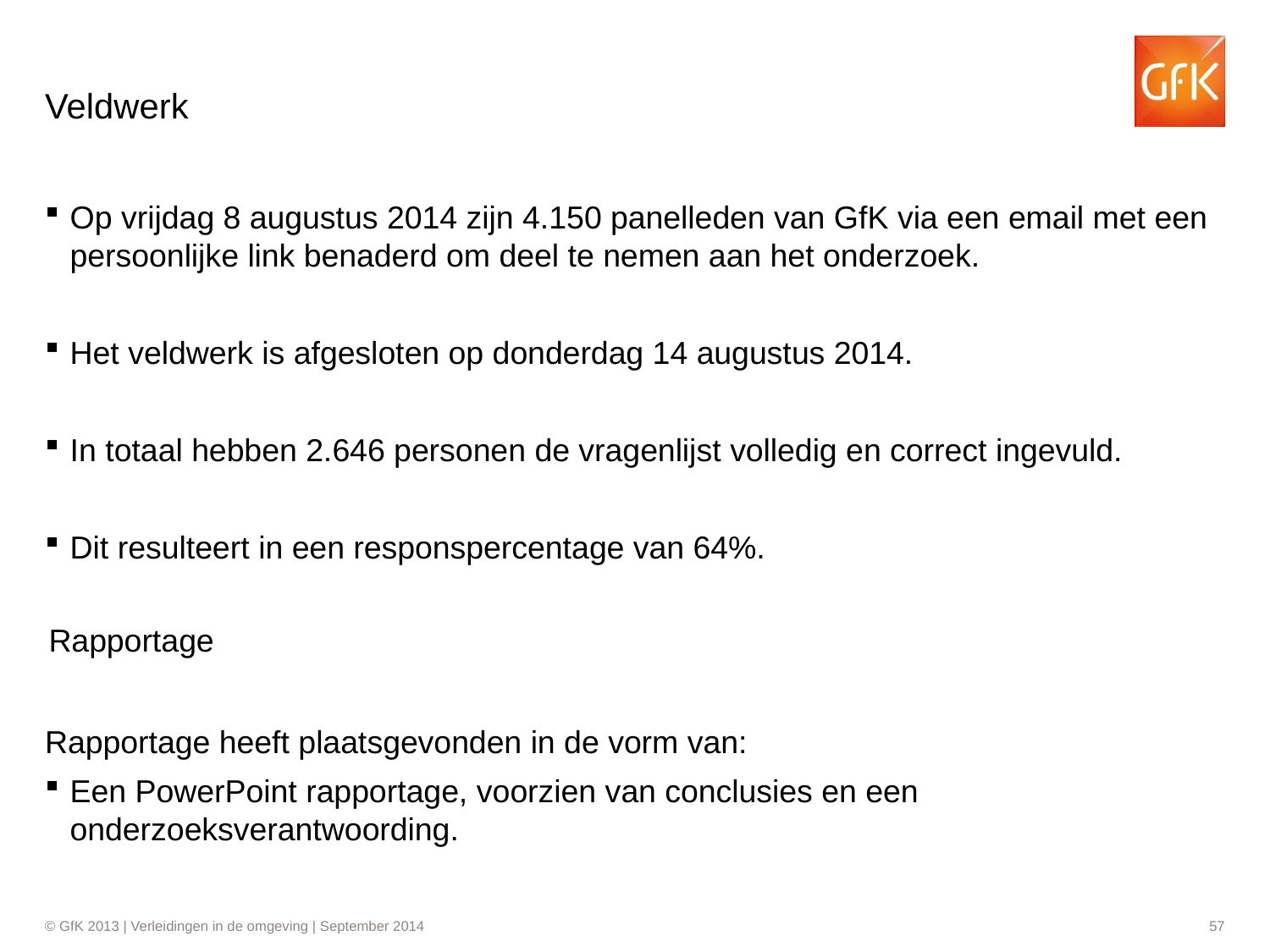

# Veldwerk

Op vrijdag 8 augustus 2014 zijn 4.150 panelleden van GfK via een email met een persoonlijke link benaderd om deel te nemen aan het onderzoek.

Het veldwerk is afgesloten op donderdag 14 augustus 2014.

In totaal hebben 2.646 personen de vragenlijst volledig en correct ingevuld.

Dit resulteert in een responspercentage van 64%.

Rapportage heeft plaatsgevonden in de vorm van:
Een PowerPoint rapportage, voorzien van conclusies en een onderzoeksverantwoording.

Rapportage